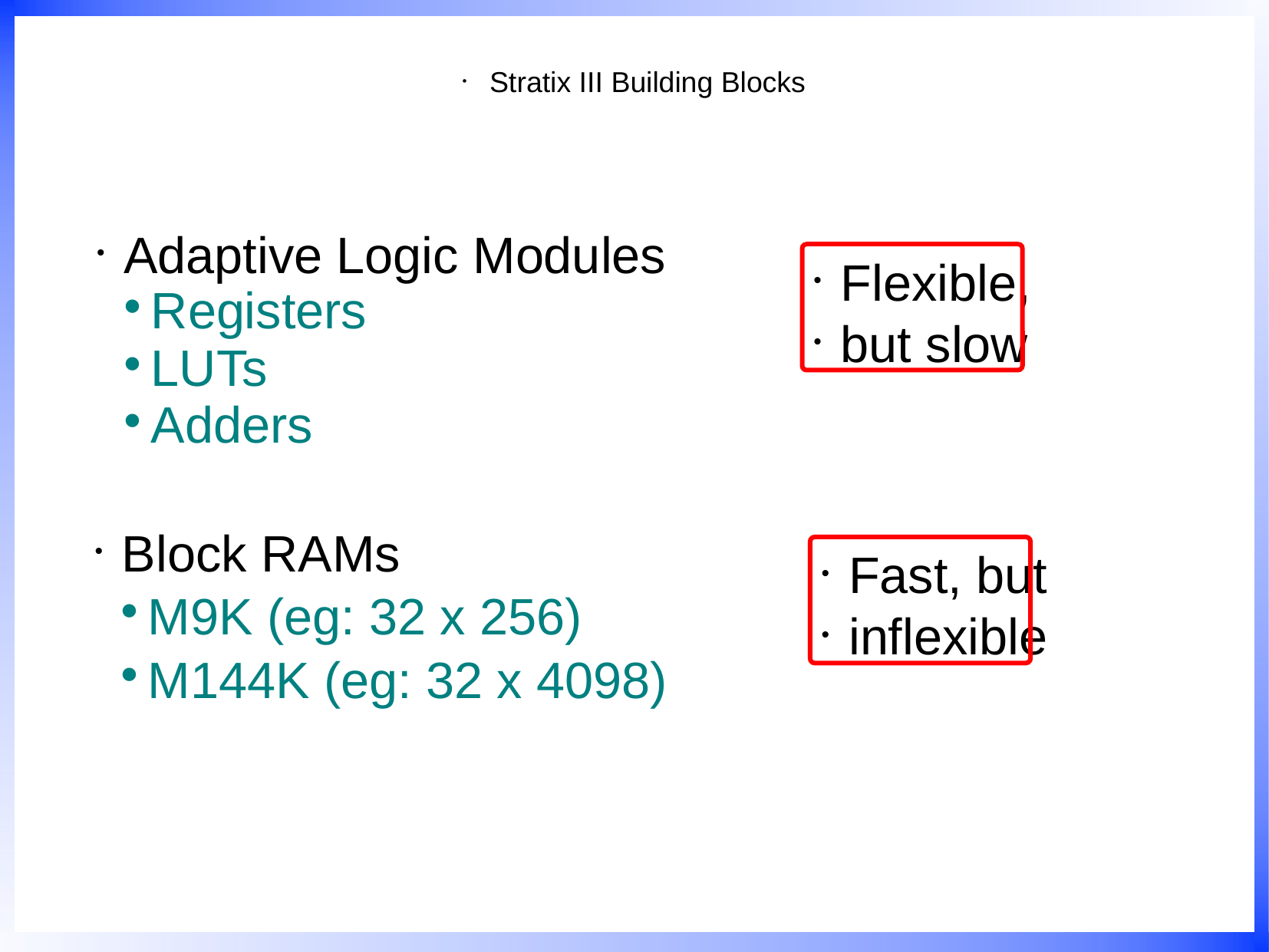

Stratix III Building Blocks
Adaptive Logic Modules
Registers
LUTs
Adders
Flexible,
but slow

Block RAMs
Fast, but
inflexible

M9K (eg: 32 x 256)‏
M144K (eg: 32 x 4098)‏